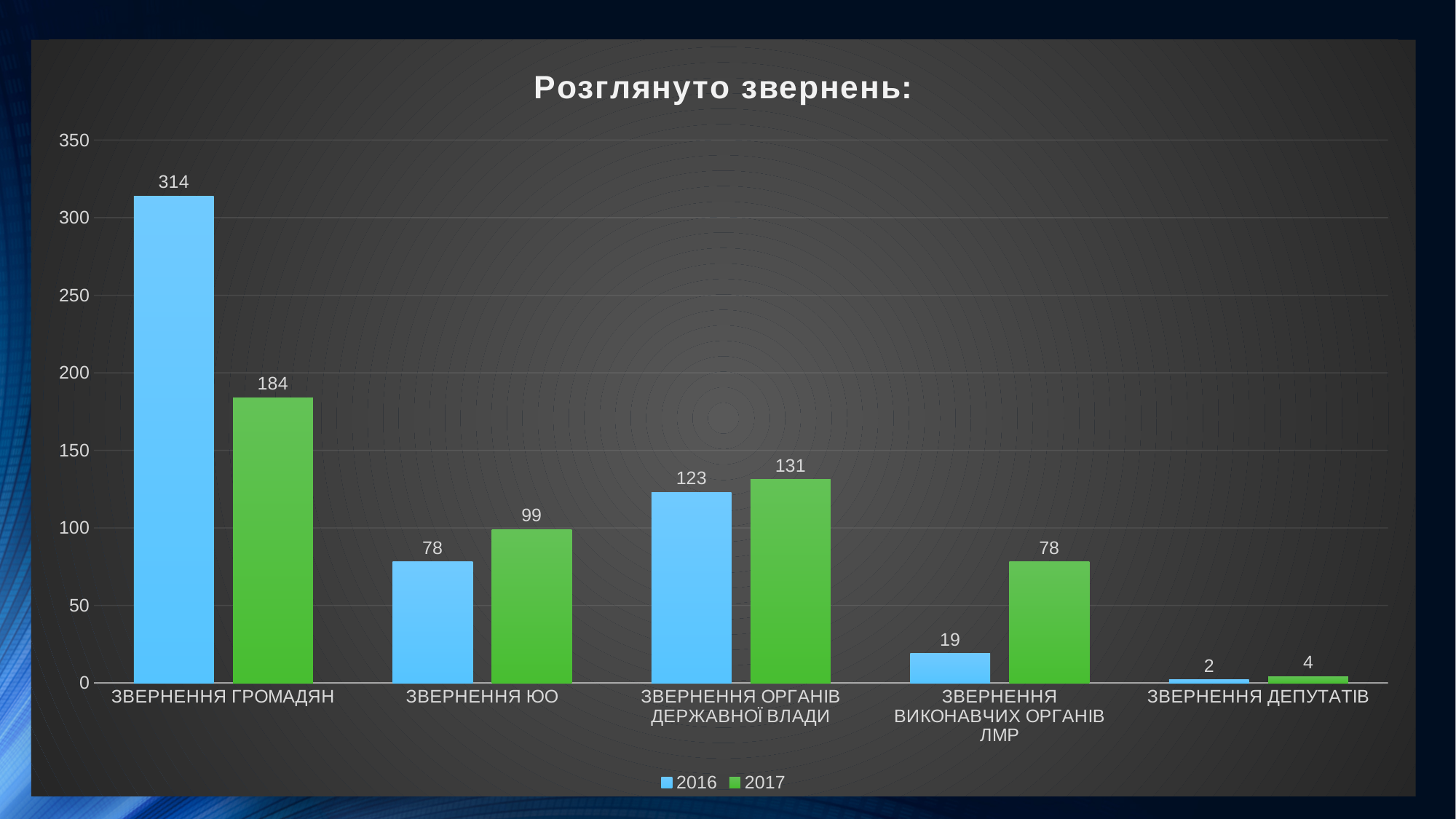

### Chart: Розглянуто звернень:

| Category | 2016 | 2017 |
|---|---|---|
| ЗВЕРНЕННЯ ГРОМАДЯН | 314.0 | 184.0 |
| ЗВЕРНЕННЯ ЮО | 78.0 | 99.0 |
| ЗВЕРНЕННЯ ОРГАНІВ ДЕРЖАВНОЇ ВЛАДИ | 123.0 | 131.0 |
| ЗВЕРНЕННЯ ВИКОНАВЧИХ ОРГАНІВ ЛМР | 19.0 | 78.0 |
| ЗВЕРНЕННЯ ДЕПУТАТІВ | 2.0 | 4.0 |